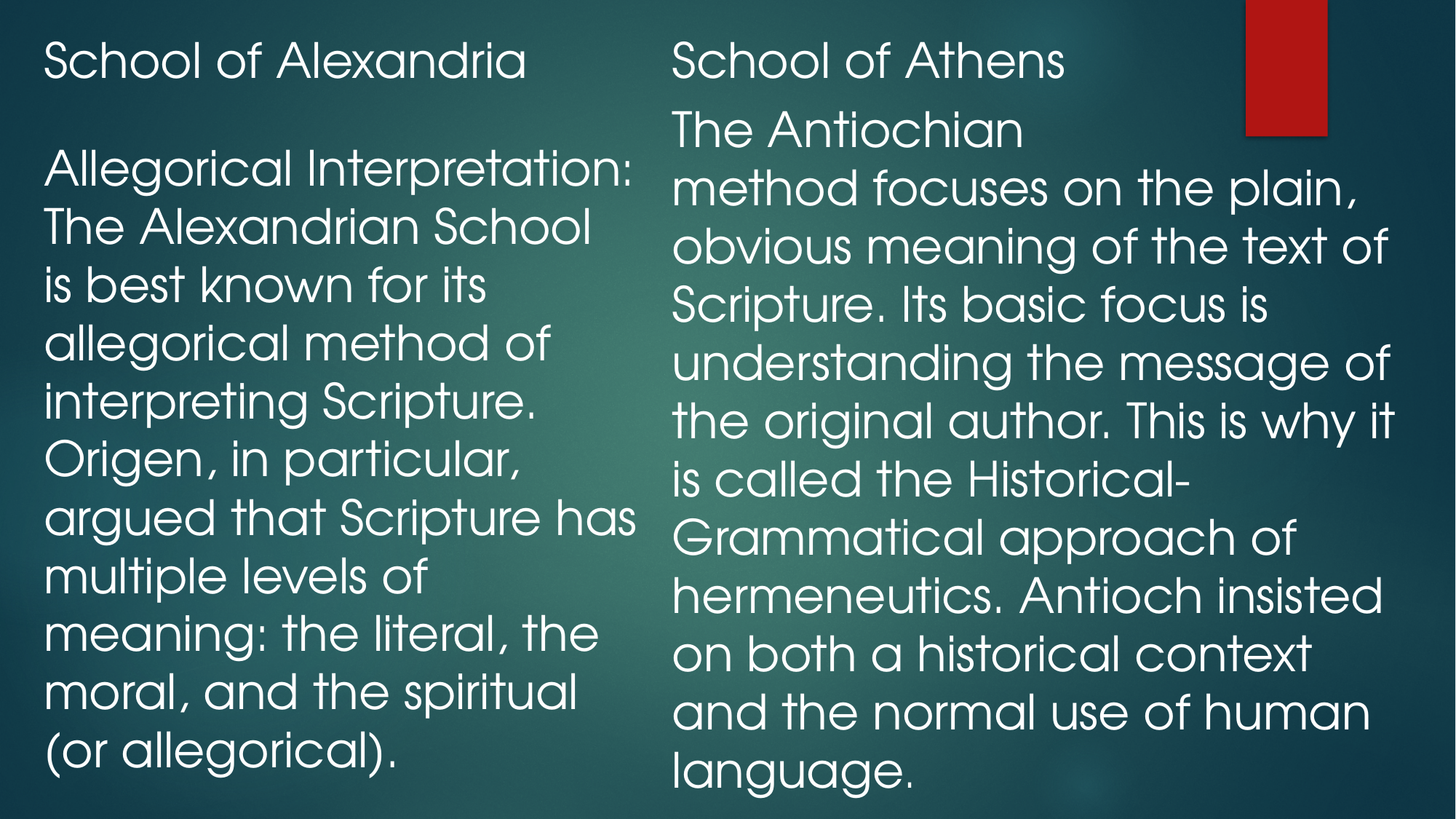

School of Alexandria
School of Athens
The Antiochian method focuses on the plain, obvious meaning of the text of Scripture. Its basic focus is understanding the message of the original author. This is why it is called the Historical-Grammatical approach of hermeneutics. Antioch insisted on both a historical context and the normal use of human language.
Allegorical Interpretation: The Alexandrian School is best known for its allegorical method of interpreting Scripture. Origen, in particular, argued that Scripture has multiple levels of meaning: the literal, the moral, and the spiritual (or allegorical).